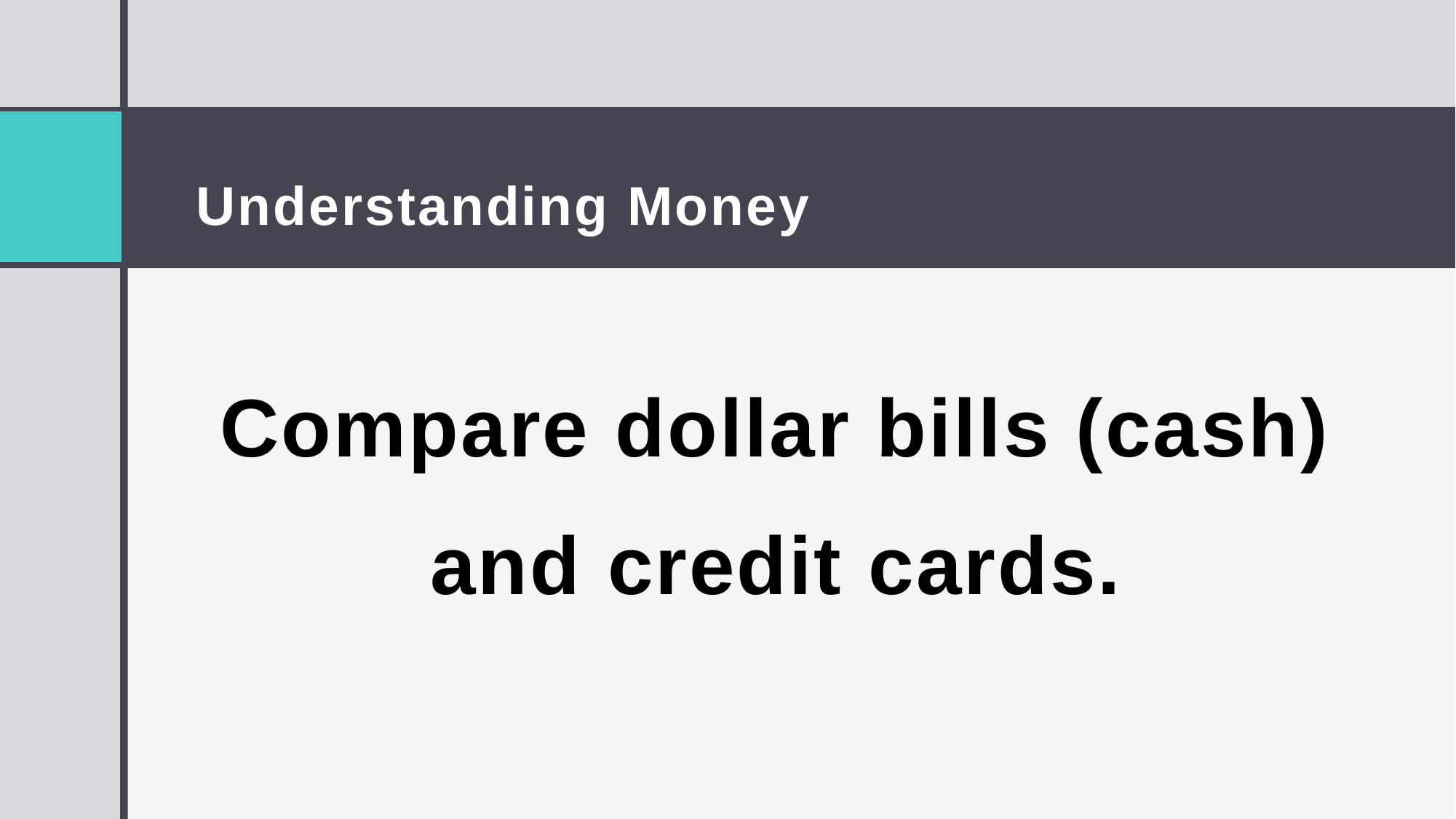

# Understanding Money

Compare dollar bills (cash) and credit cards.